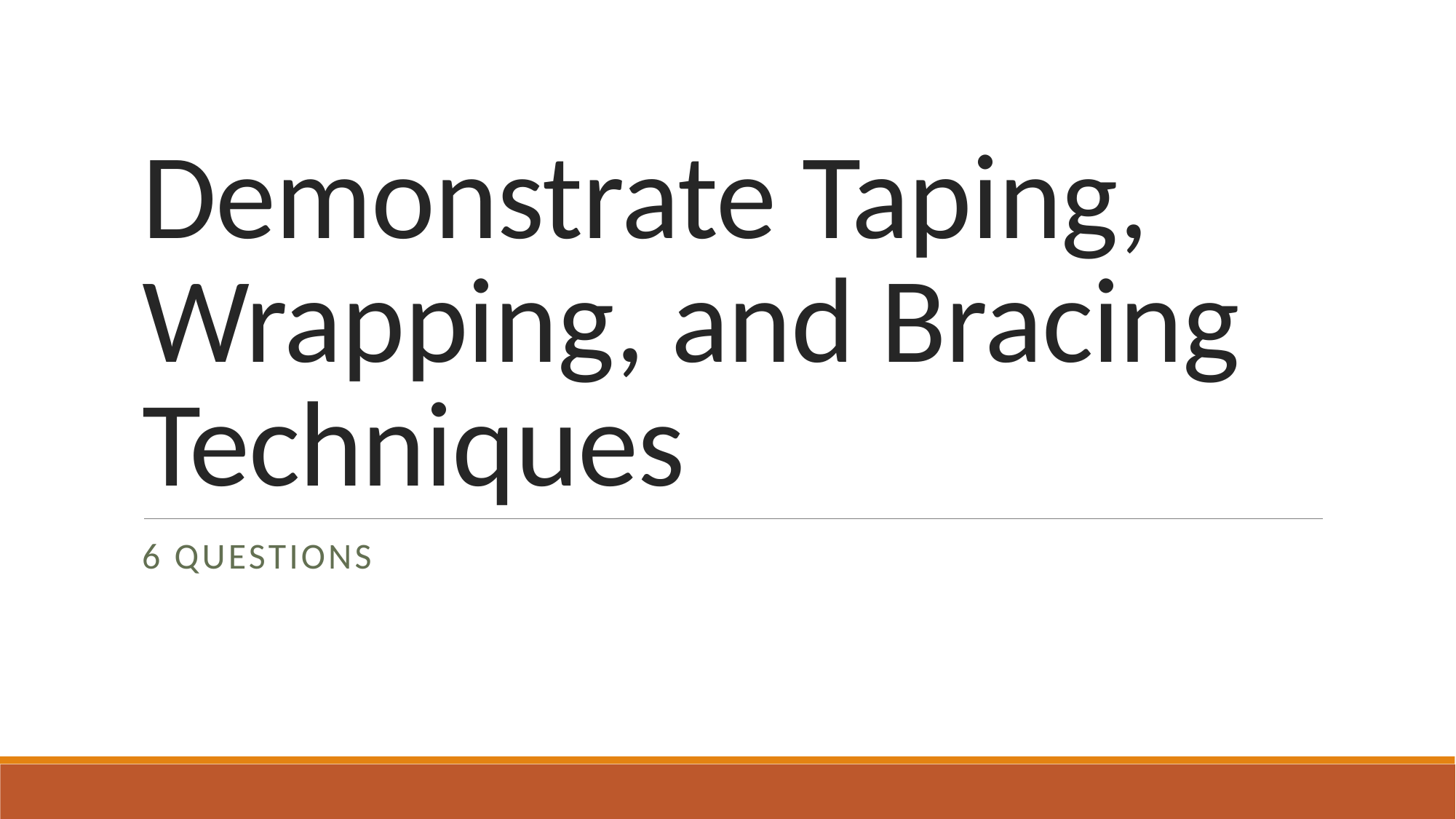

# Demonstrate Taping, Wrapping, and Bracing Techniques
6 questions